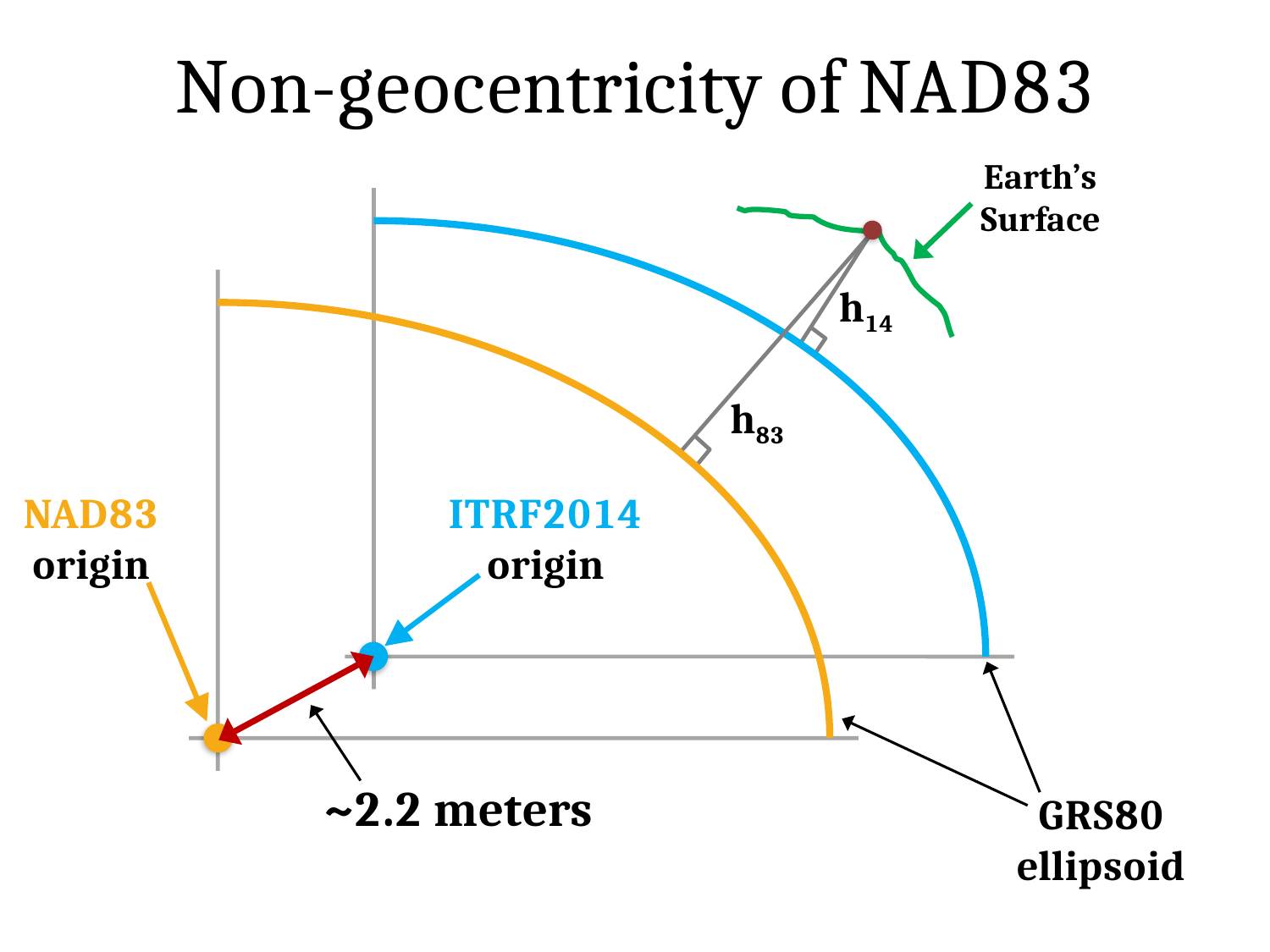

# Non-geocentricity of NAD83
Earth’s
Surface

h14

h83

ITRF2014
origin
NAD83
origin

~2.2 meters
GRS80
ellipsoid